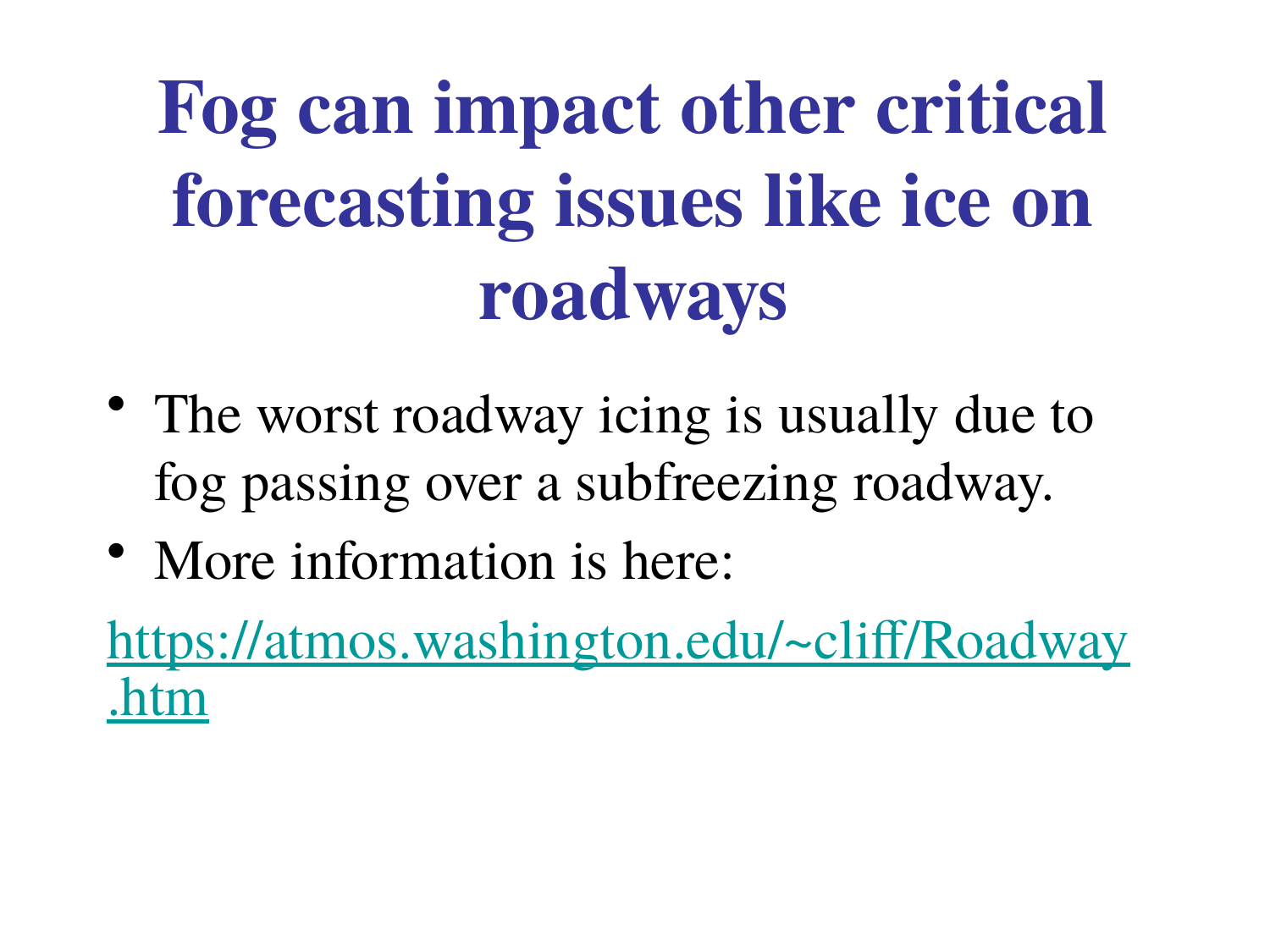

# Fog can impact other critical forecasting issues like ice on roadways
The worst roadway icing is usually due to fog passing over a subfreezing roadway.
More information is here:
https://atmos.washington.edu/~cliff/Roadway.htm